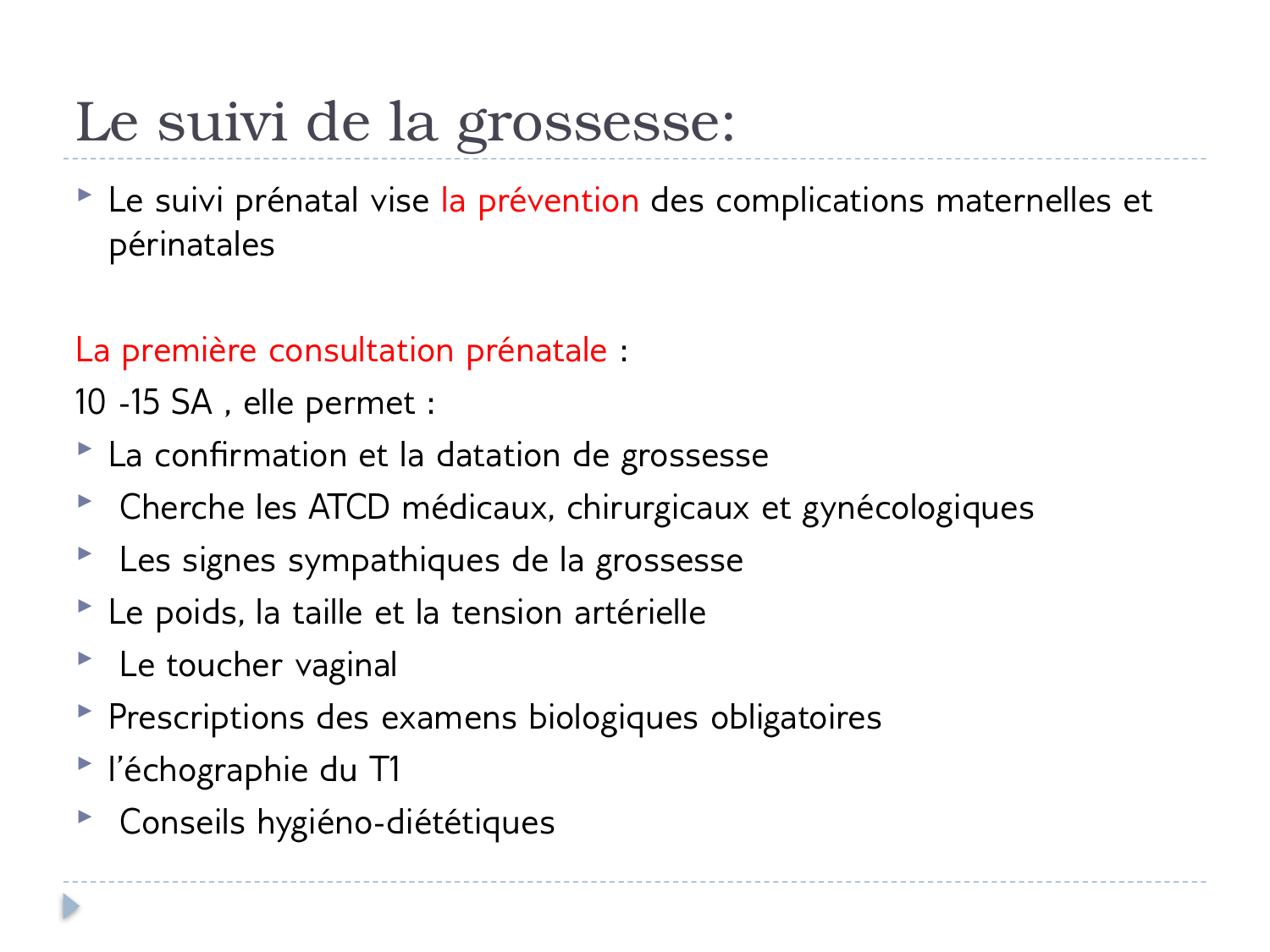

# Le suivi de la grossesse:
Le suivi prénatal vise la prévention des complications maternelles et périnatales

La première consultation prénatale :
10 -15 SA , elle permet :
La confirmation et la datation de grossesse
 Cherche les ATCD médicaux, chirurgicaux et gynécologiques
 Les signes sympathiques de la grossesse
Le poids, la taille et la tension artérielle
 Le toucher vaginal
Prescriptions des examens biologiques obligatoires
l’échographie du T1
 Conseils hygiéno-diététiques